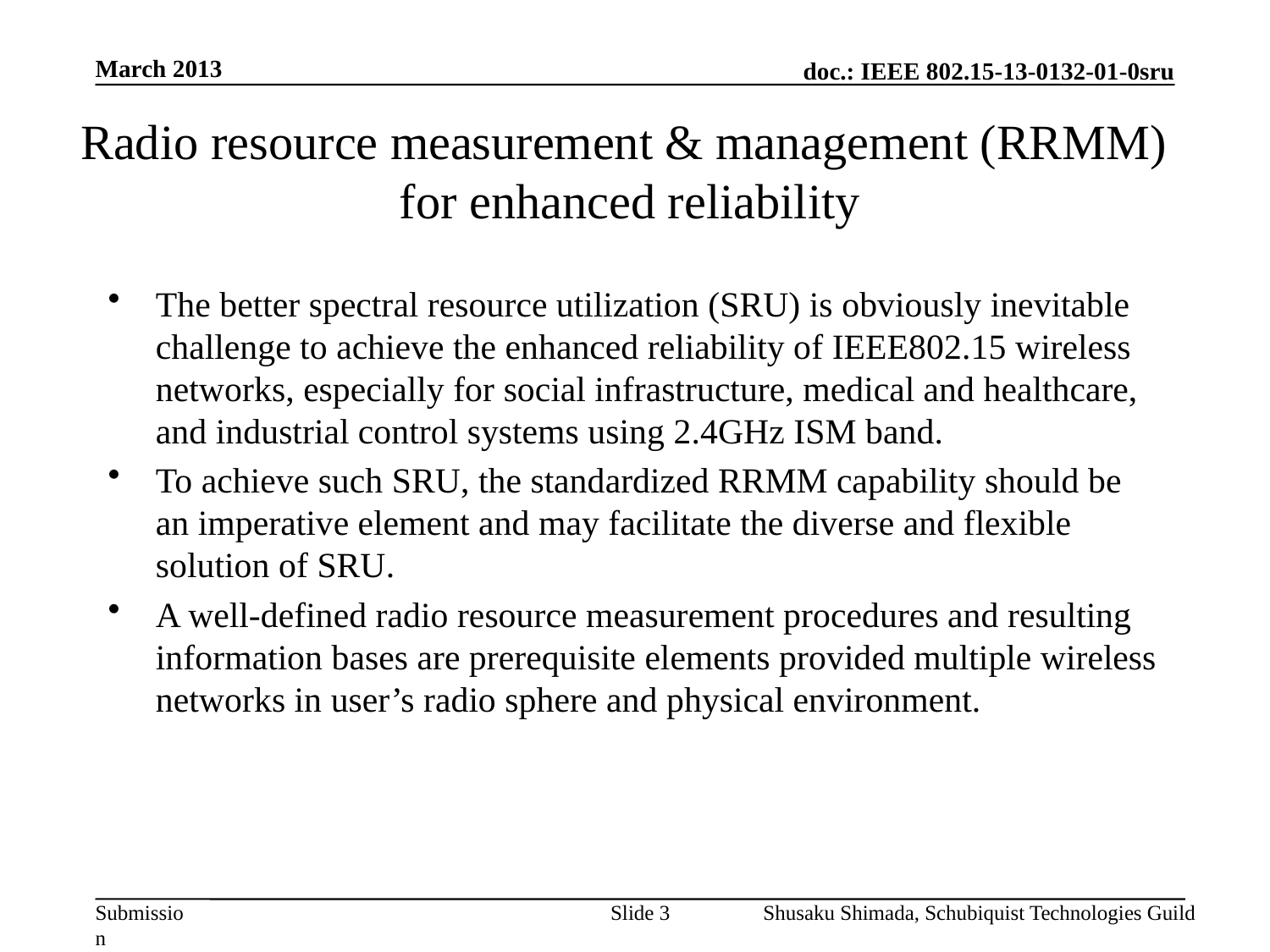

March 2013
# Radio resource measurement & management (RRMM) for enhanced reliability
The better spectral resource utilization (SRU) is obviously inevitable challenge to achieve the enhanced reliability of IEEE802.15 wireless networks, especially for social infrastructure, medical and healthcare, and industrial control systems using 2.4GHz ISM band.
To achieve such SRU, the standardized RRMM capability should be an imperative element and may facilitate the diverse and flexible solution of SRU.
A well-defined radio resource measurement procedures and resulting information bases are prerequisite elements provided multiple wireless networks in user’s radio sphere and physical environment.
Slide 3
Shusaku Shimada, Schubiquist Technologies Guild